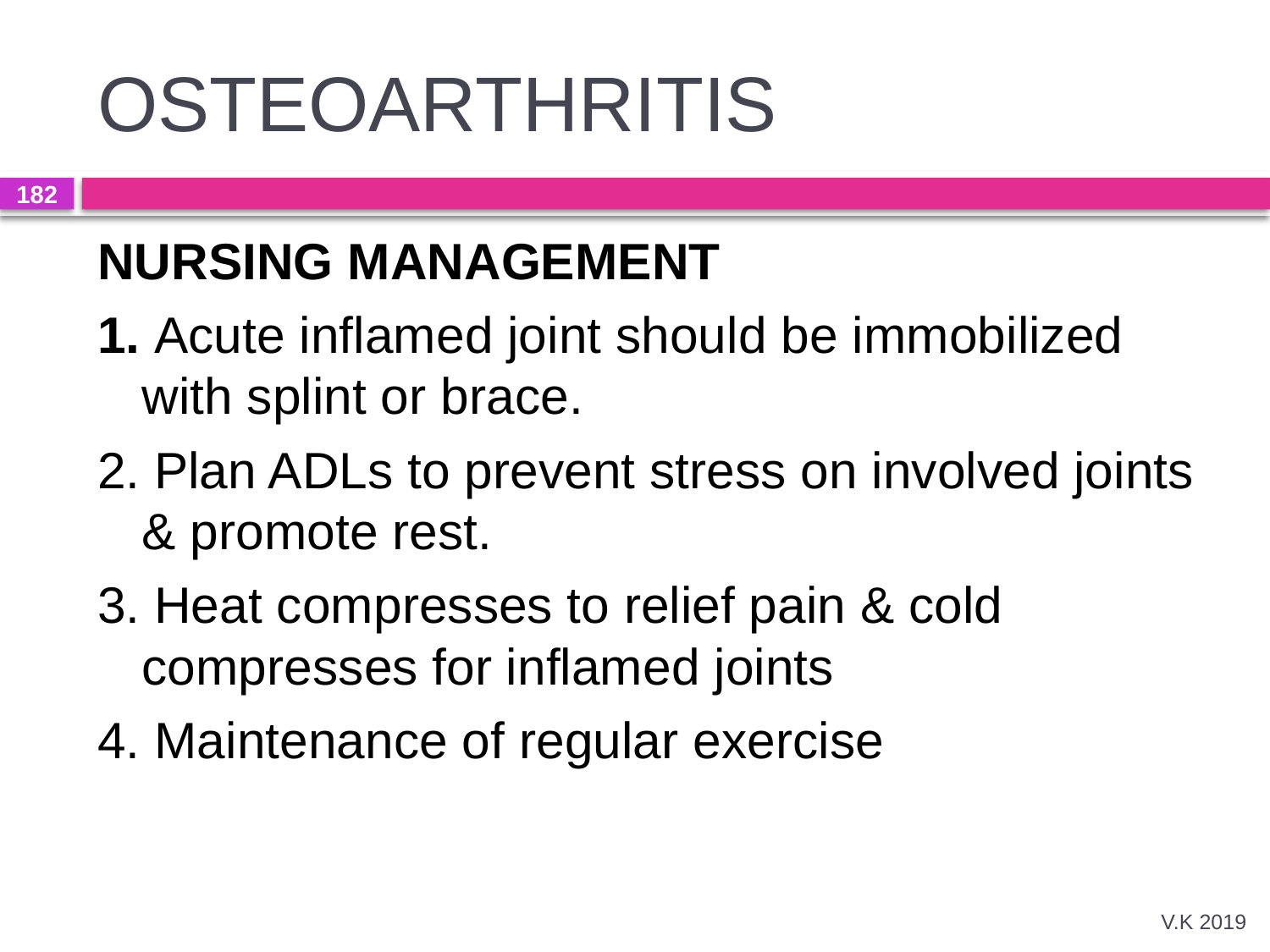

# OSTEOARTHRITIS
182
NURSING MANAGEMENT
1. Acute inflamed joint should be immobilized with splint or brace.
2. Plan ADLs to prevent stress on involved joints & promote rest.
3. Heat compresses to relief pain & cold compresses for inflamed joints
4. Maintenance of regular exercise
V.K 2019